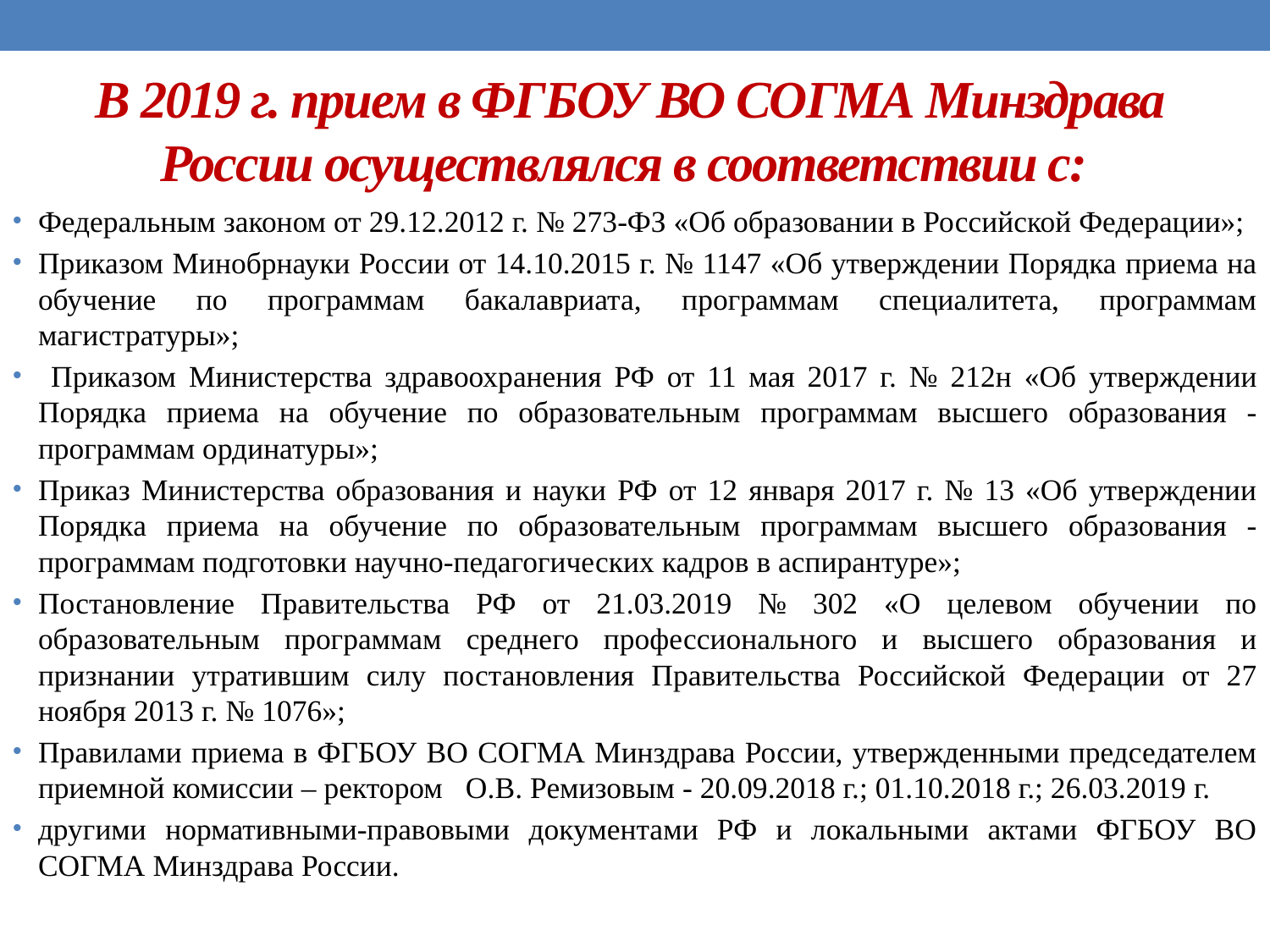

# В 2019 г. прием в ФГБОУ ВО СОГМА Минздрава России осуществлялся в соответствии с:
Федеральным законом от 29.12.2012 г. № 273-ФЗ «Об образовании в Российской Федерации»;
Приказом Минобрнауки России от 14.10.2015 г. № 1147 «Об утверждении Порядка приема на обучение по программам бакалавриата, программам специалитета, программам магистратуры»;
 Приказом Министерства здравоохранения РФ от 11 мая 2017 г. № 212н «Об утверждении Порядка приема на обучение по образовательным программам высшего образования - программам ординатуры»;
Приказ Министерства образования и науки РФ от 12 января 2017 г. № 13 «Об утверждении Порядка приема на обучение по образовательным программам высшего образования - программам подготовки научно-педагогических кадров в аспирантуре»;
Постановление Правительства РФ от 21.03.2019 № 302 «О целевом обучении по образовательным программам среднего профессионального и высшего образования и признании утратившим силу постановления Правительства Российской Федерации от 27 ноября 2013 г. № 1076»;
Правилами приема в ФГБОУ ВО СОГМА Минздрава России, утвержденными председателем приемной комиссии – ректором   О.В. Ремизовым - 20.09.2018 г.; 01.10.2018 г.; 26.03.2019 г.
другими нормативными-правовыми документами РФ и локальными актами ФГБОУ ВО СОГМА Минздрава России.